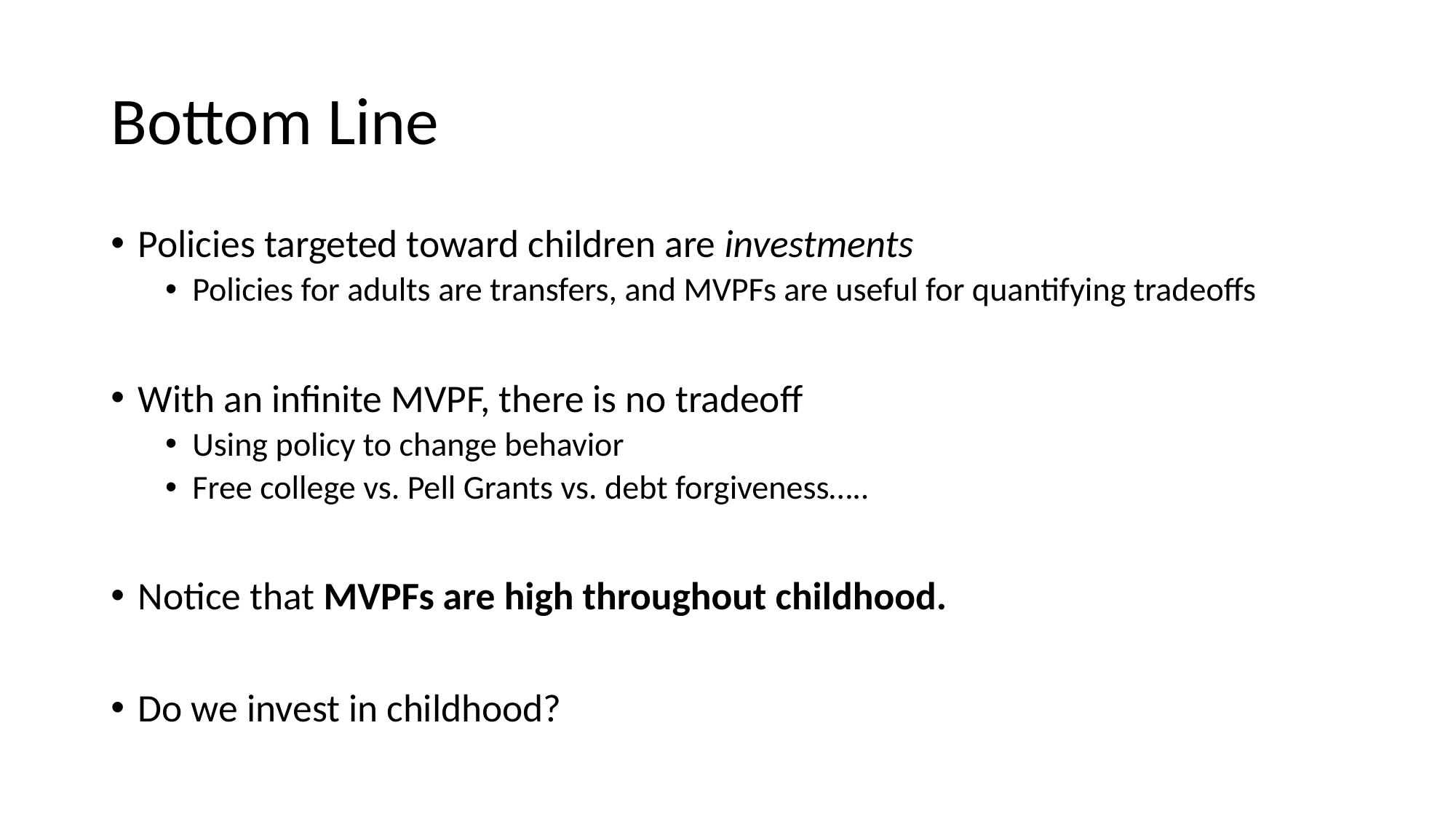

# Bottom Line
Policies targeted toward children are investments
Policies for adults are transfers, and MVPFs are useful for quantifying tradeoffs

With an infinite MVPF, there is no tradeoff
Using policy to change behavior
Free college vs. Pell Grants vs. debt forgiveness…..

Notice that MVPFs are high throughout childhood.

Do we invest in childhood?